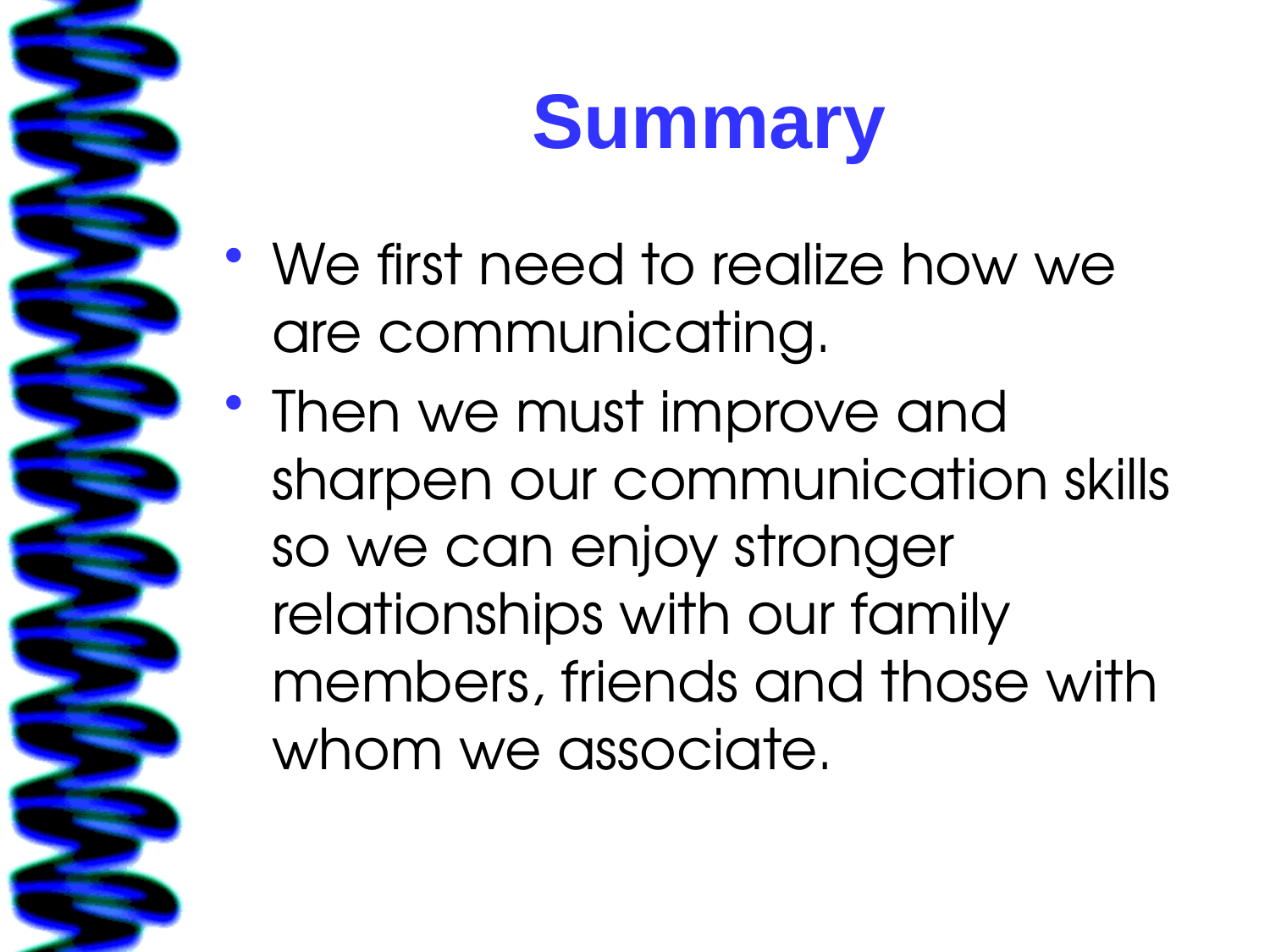

# Summary
We first need to realize how we are communicating.
Then we must improve and sharpen our communication skills so we can enjoy stronger relationships with our family members, friends and those with whom we associate.